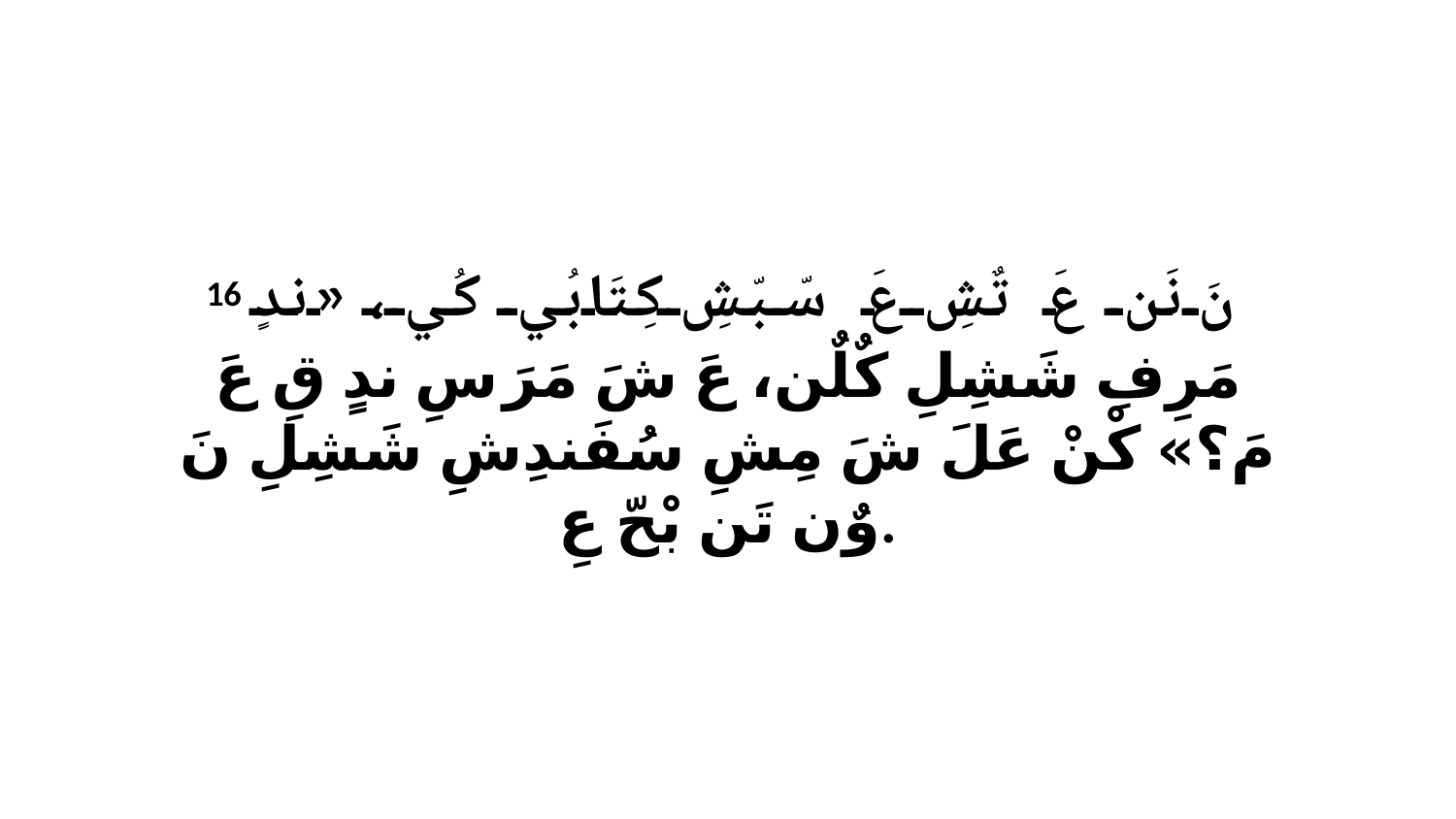

16 نَ نَن عَ تٌشِ عَ سّبّشِ كِتَابُي كُي، «ندٍ مَرِفِ شَشِلِ كٌلٌن، عَ شَ مَرَ سِ ندٍ قِ عَ مَ؟» كْنْ عَلَ شَ مِشِ سُفَندِشِ شَشِلِ نَ وٌن تَن بْحّ عِ.